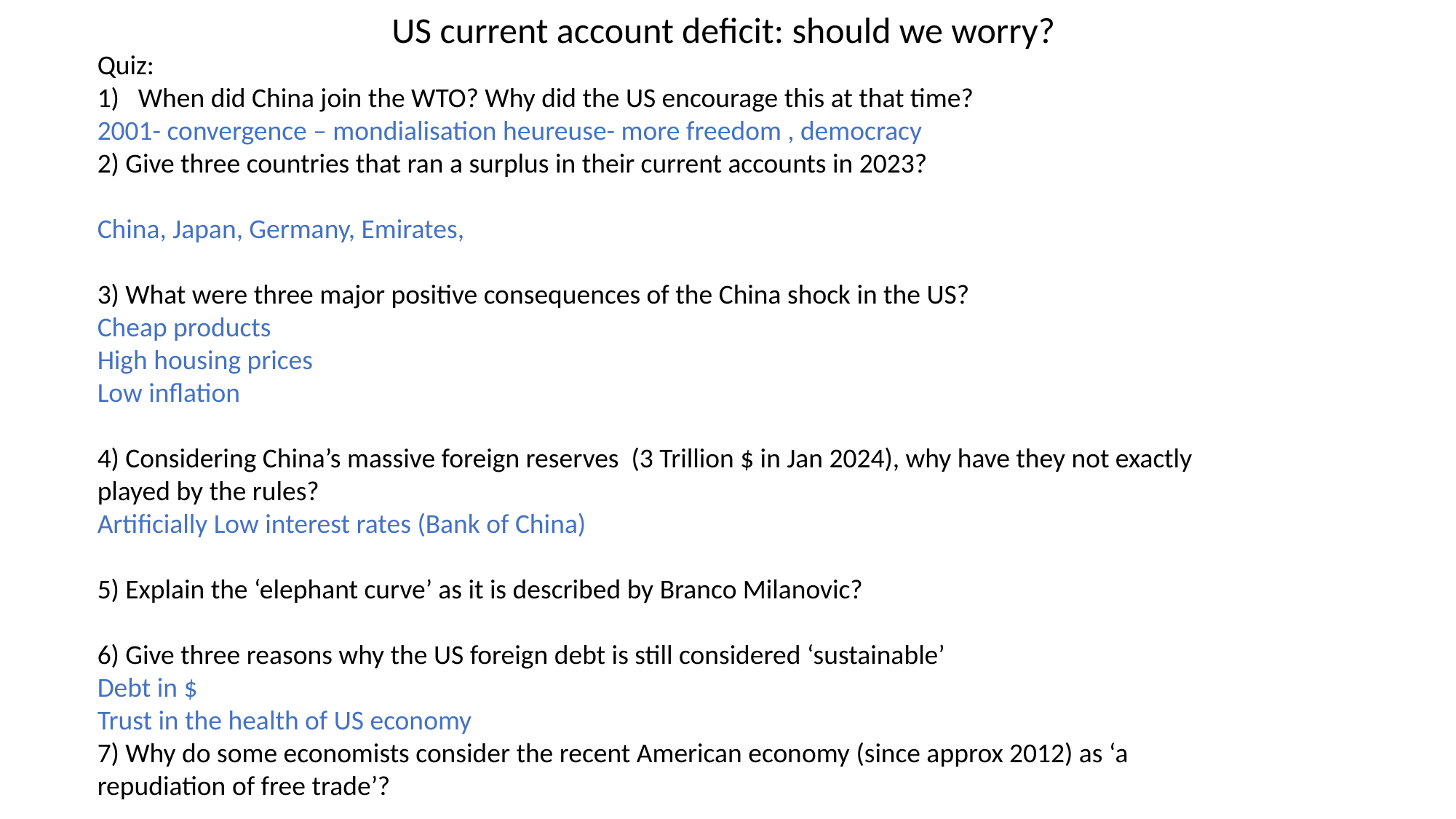

# US current account deficit: should we worry?
Quiz:
When did China join the WTO? Why did the US encourage this at that time?
2001- convergence – mondialisation heureuse- more freedom , democracy
2) Give three countries that ran a surplus in their current accounts in 2023?

China, Japan, Germany, Emirates,

3) What were three major positive consequences of the China shock in the US?
Cheap products
High housing prices
Low inflation

4) Considering China’s massive foreign reserves  (3 Trillion $ in Jan 2024), why have they not exactly played by the rules?
Artificially Low interest rates (Bank of China)

5) Explain the ‘elephant curve’ as it is described by Branco Milanovic?

6) Give three reasons why the US foreign debt is still considered ‘sustainable’
Debt in $
Trust in the health of US economy
7) Why do some economists consider the recent American economy (since approx 2012) as ‘a repudiation of free trade’?